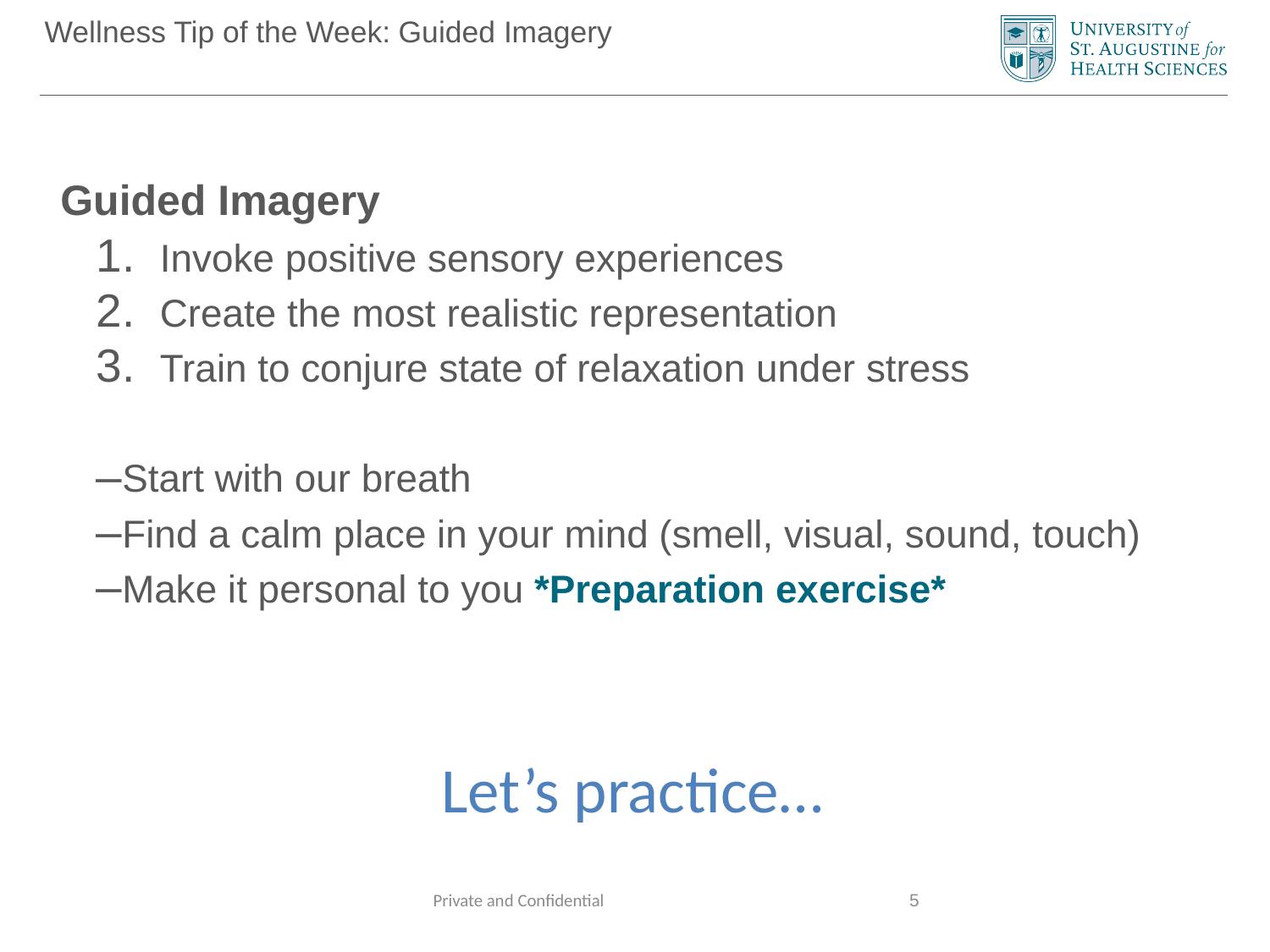

# Wellness Tip of the Week: Guided Imagery
Guided Imagery
Invoke positive sensory experiences
Create the most realistic representation
Train to conjure state of relaxation under stress

Start with our breath
Find a calm place in your mind (smell, visual, sound, touch)
Make it personal to you *Preparation exercise*

Let’s practice…
Private and Confidential
5